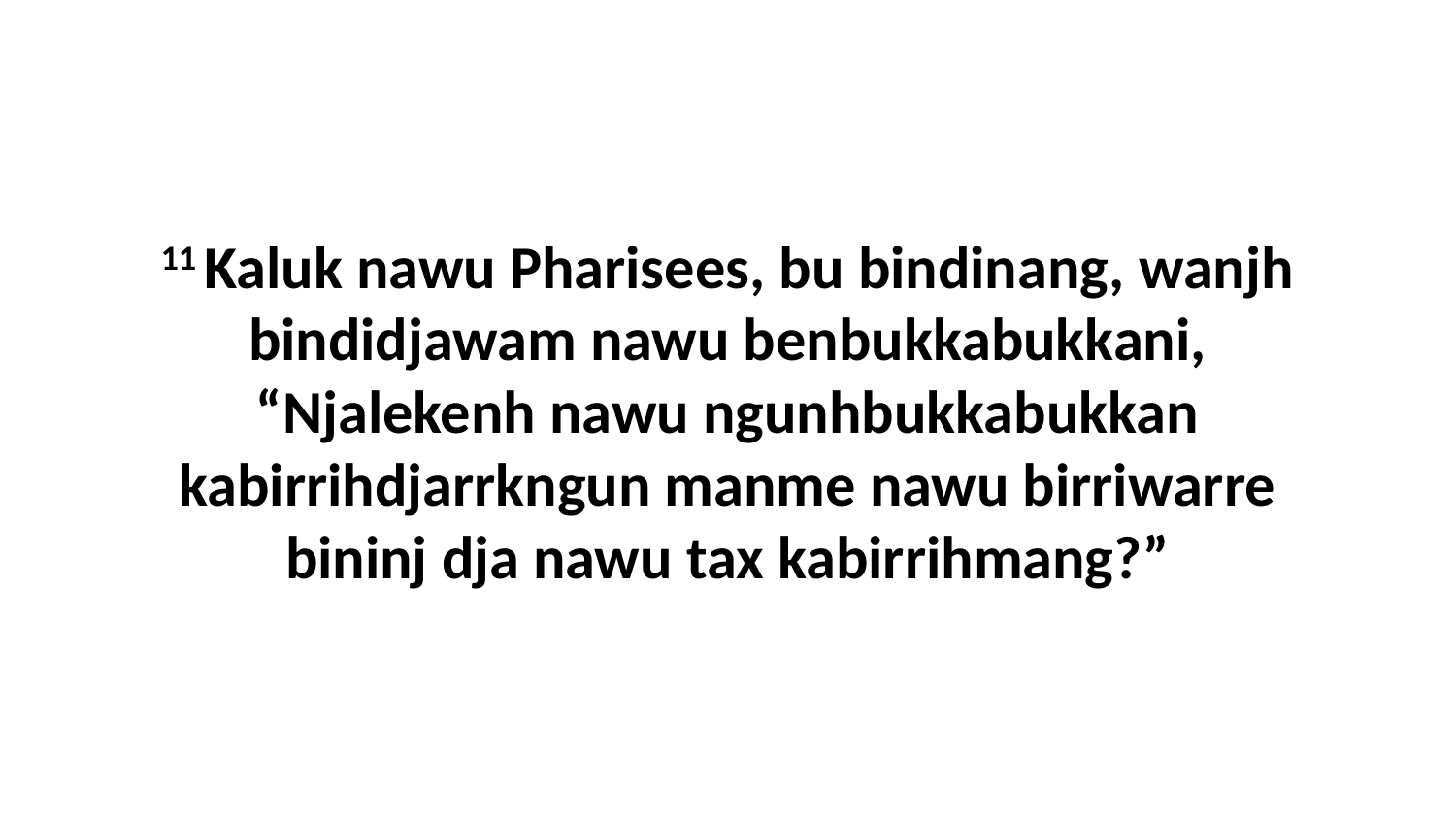

11 Kaluk nawu Pharisees, bu bindinang, wanjh bindidjawam nawu benbukkabukkani, “Njalekenh nawu ngunhbukkabukkan kabirrihdjarrkngun manme nawu birriwarre bininj dja nawu tax kabirrihmang?”